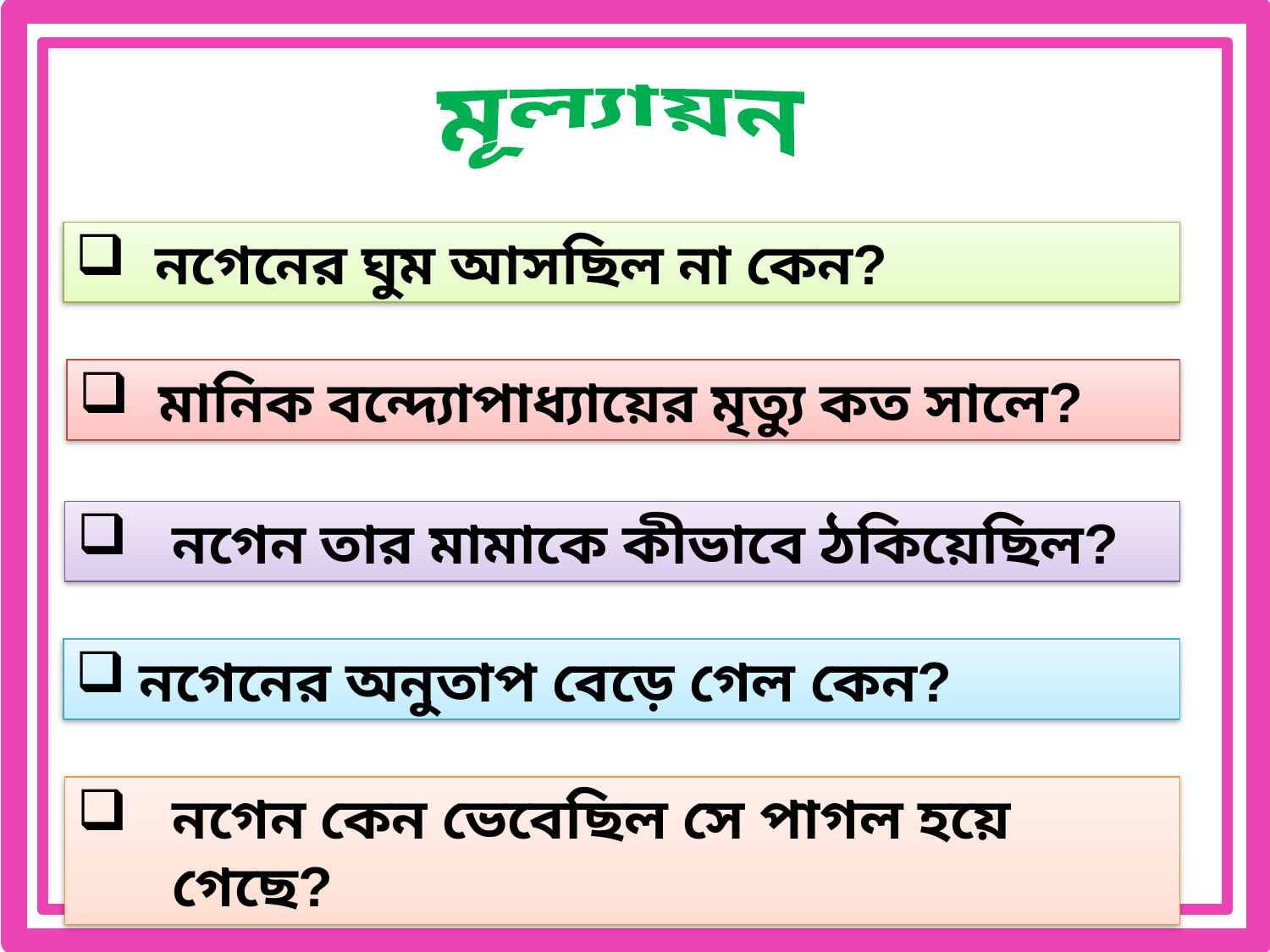

মূল্যায়ন
নগেনের ঘুম আসছিল না কেন?
মানিক বন্দ্যোপাধ্যায়ের মৃত্যু কত সালে?
নগেন তার মামাকে কীভাবে ঠকিয়েছিল?
নগেনের অনুতাপ বেড়ে গেল কেন?
নগেন কেন ভেবেছিল সে পাগল হয়ে গেছে?